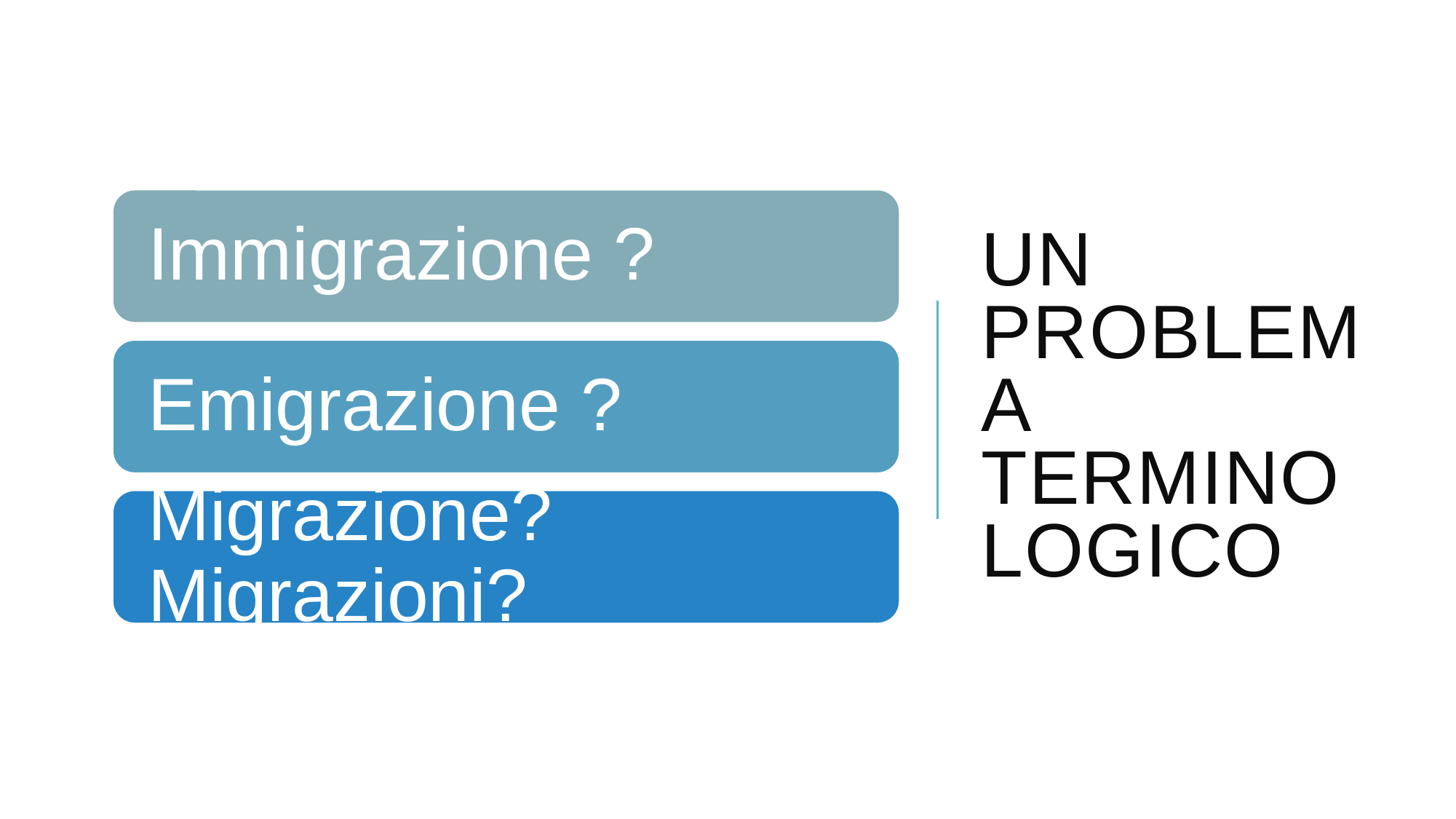

# Un problema terminologico
Immigrazione ?
Emigrazione ?
Migrazione? Migrazioni?